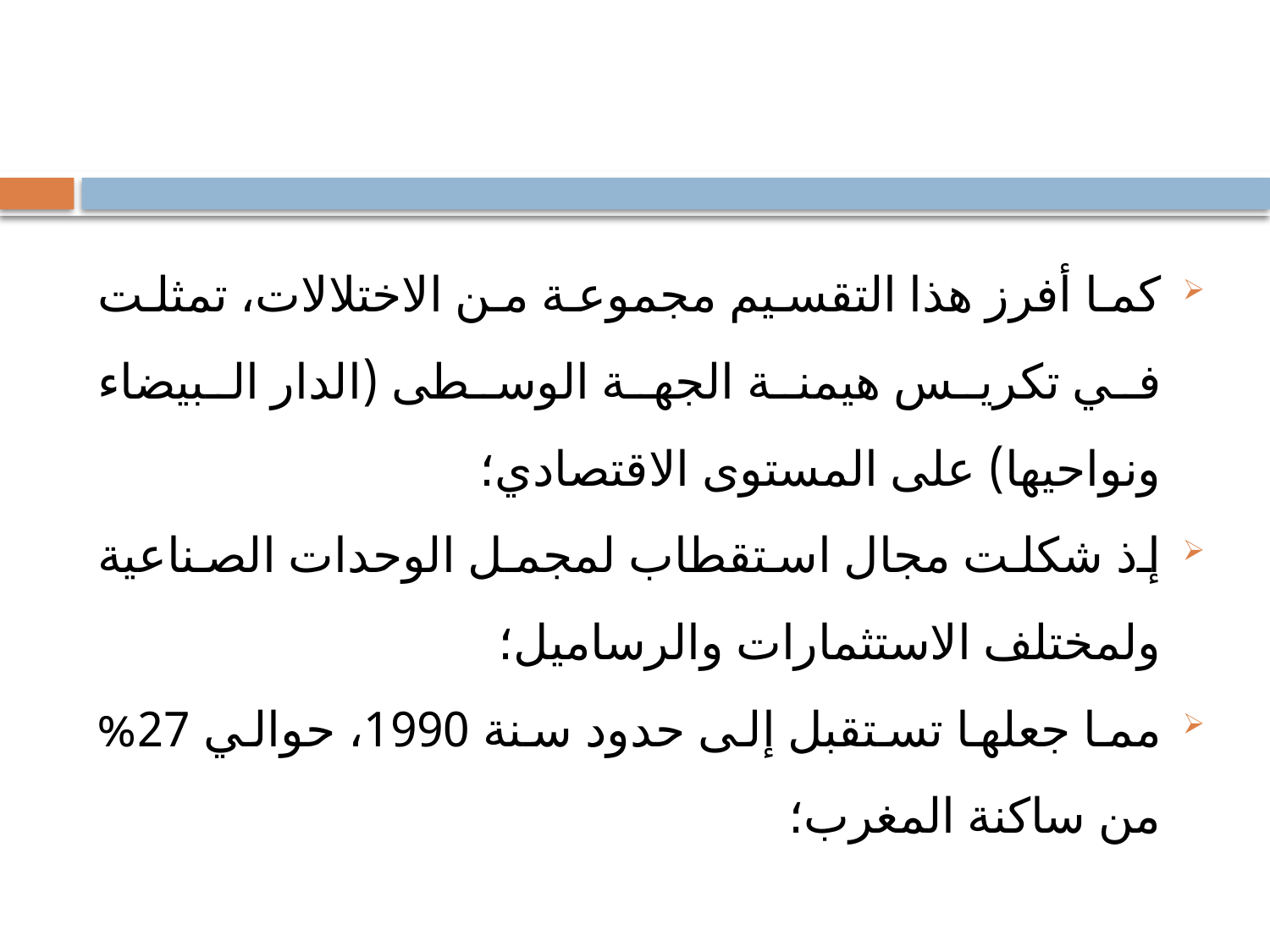

#
كما أفرز هذا التقسيم مجموعة من الاختلالات، تمثلت في تكريس هيمنة الجهة الوسطى (الدار البيضاء ونواحيها) على المستوى الاقتصادي؛
إذ شكلت مجال استقطاب لمجمل الوحدات الصناعية ولمختلف الاستثمارات والرساميل؛
مما جعلها تستقبل إلى حدود سنة 1990، حوالي 27% من ساكنة المغرب؛